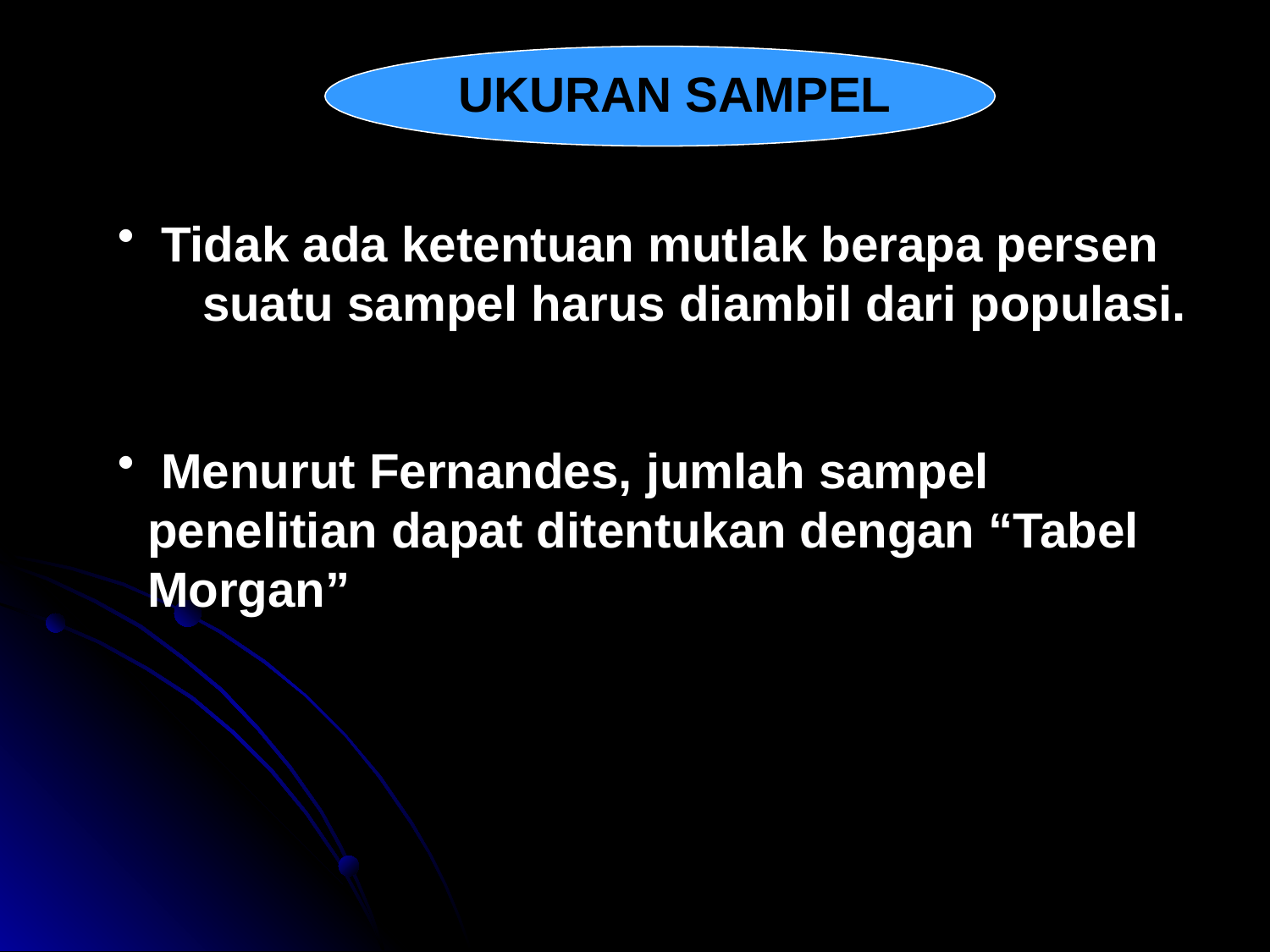

UKURAN SAMPEL
 Tidak ada ketentuan mutlak berapa persen       suatu sampel harus diambil dari populasi.

 Menurut Fernandes, jumlah sampel penelitian dapat ditentukan dengan “Tabel Morgan”